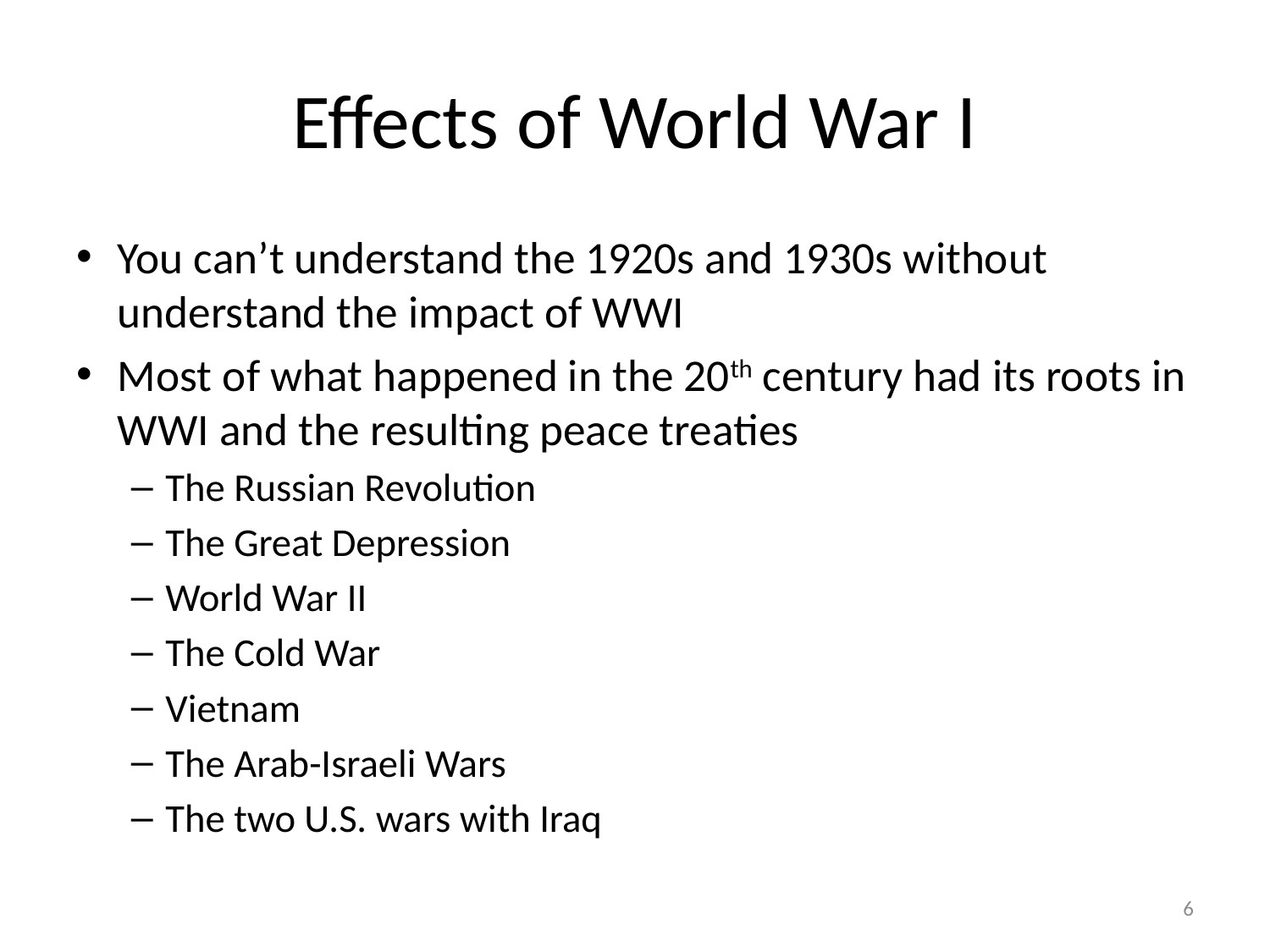

# Effects of World War I
You can’t understand the 1920s and 1930s without understand the impact of WWI
Most of what happened in the 20th century had its roots in WWI and the resulting peace treaties
The Russian Revolution
The Great Depression
World War II
The Cold War
Vietnam
The Arab-Israeli Wars
The two U.S. wars with Iraq
6